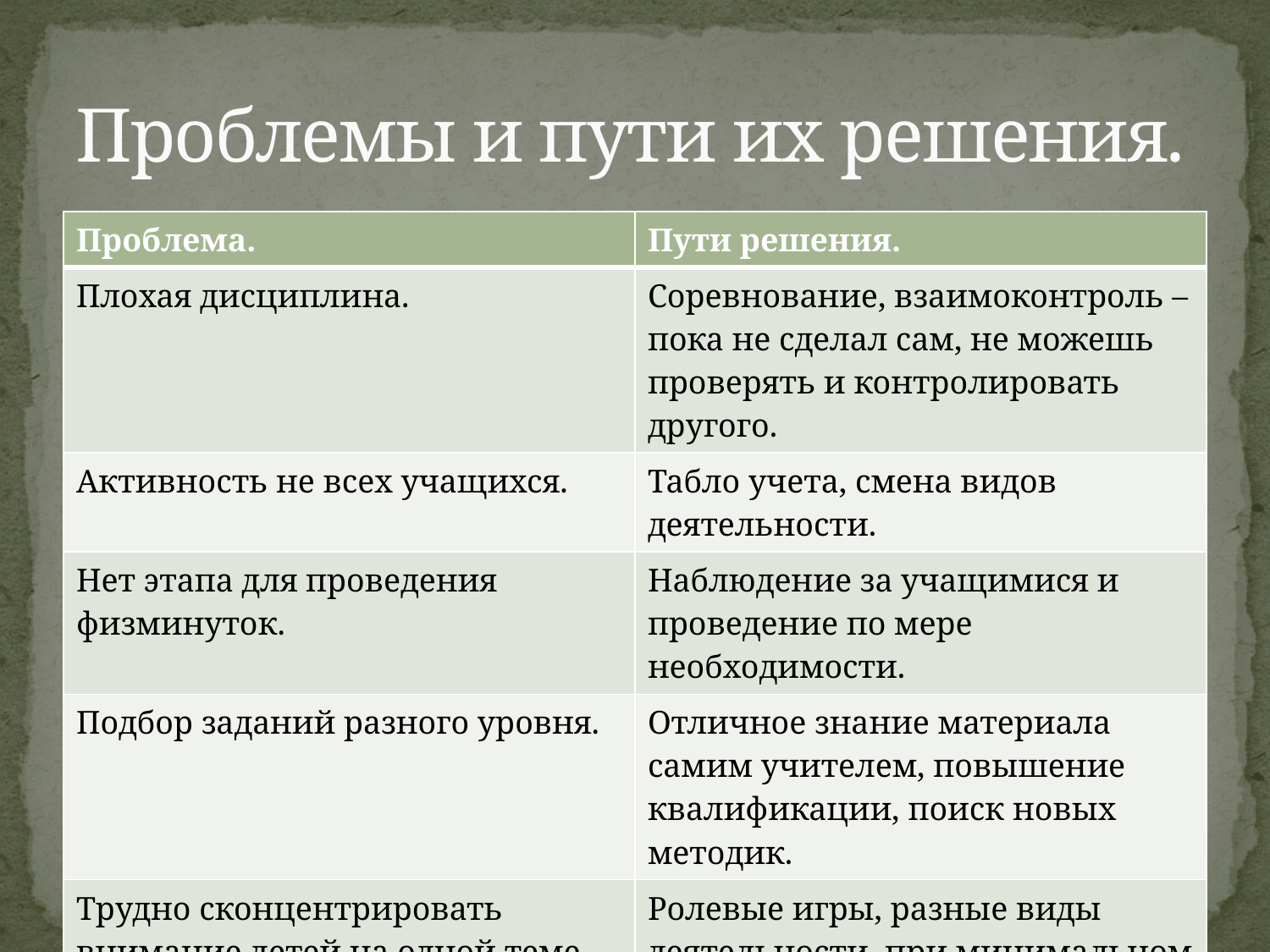

# Проблемы и пути их решения.
| Проблема. | Пути решения. |
| --- | --- |
| Плохая дисциплина. | Соревнование, взаимоконтроль – пока не сделал сам, не можешь проверять и контролировать другого. |
| Активность не всех учащихся. | Табло учета, смена видов деятельности. |
| Нет этапа для проведения физминуток. | Наблюдение за учащимися и проведение по мере необходимости. |
| Подбор заданий разного уровня. | Отличное знание материала самим учителем, повышение квалификации, поиск новых методик. |
| Трудно сконцентрировать внимание детей на одной теме. | Ролевые игры, разные виды деятельности при минимальном объеме заданий. |